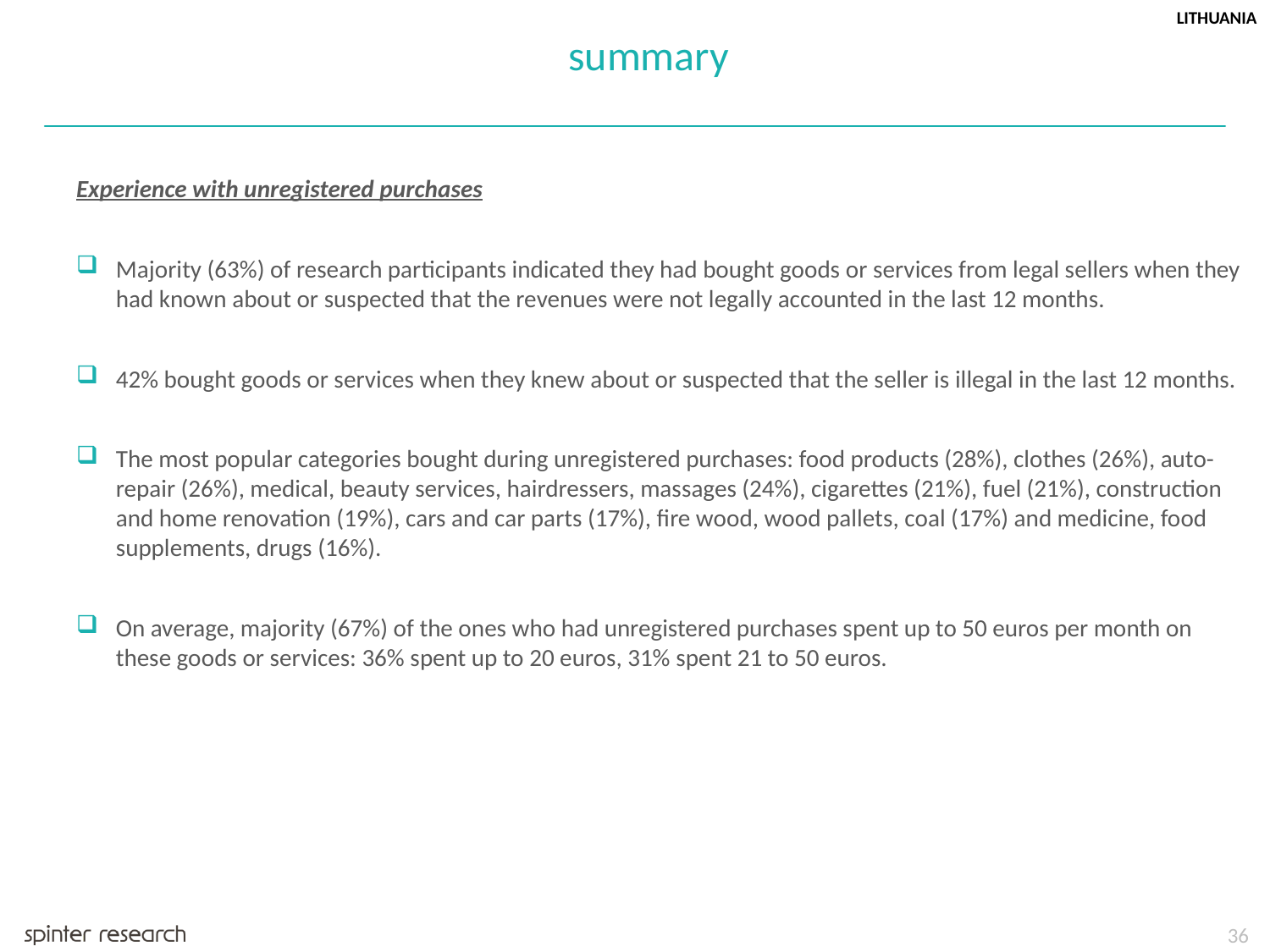

LITHUANIA
summary

Experience with unregistered purchases

Majority (63%) of research participants indicated they had bought goods or services from legal sellers when they had known about or suspected that the revenues were not legally accounted in the last 12 months.

42% bought goods or services when they knew about or suspected that the seller is illegal in the last 12 months.

The most popular categories bought during unregistered purchases: food products (28%), clothes (26%), auto-repair (26%), medical, beauty services, hairdressers, massages (24%), cigarettes (21%), fuel (21%), construction and home renovation (19%), cars and car parts (17%), fire wood, wood pallets, coal (17%) and medicine, food supplements, drugs (16%).

On average, majority (67%) of the ones who had unregistered purchases spent up to 50 euros per month on these goods or services: 36% spent up to 20 euros, 31% spent 21 to 50 euros.
36